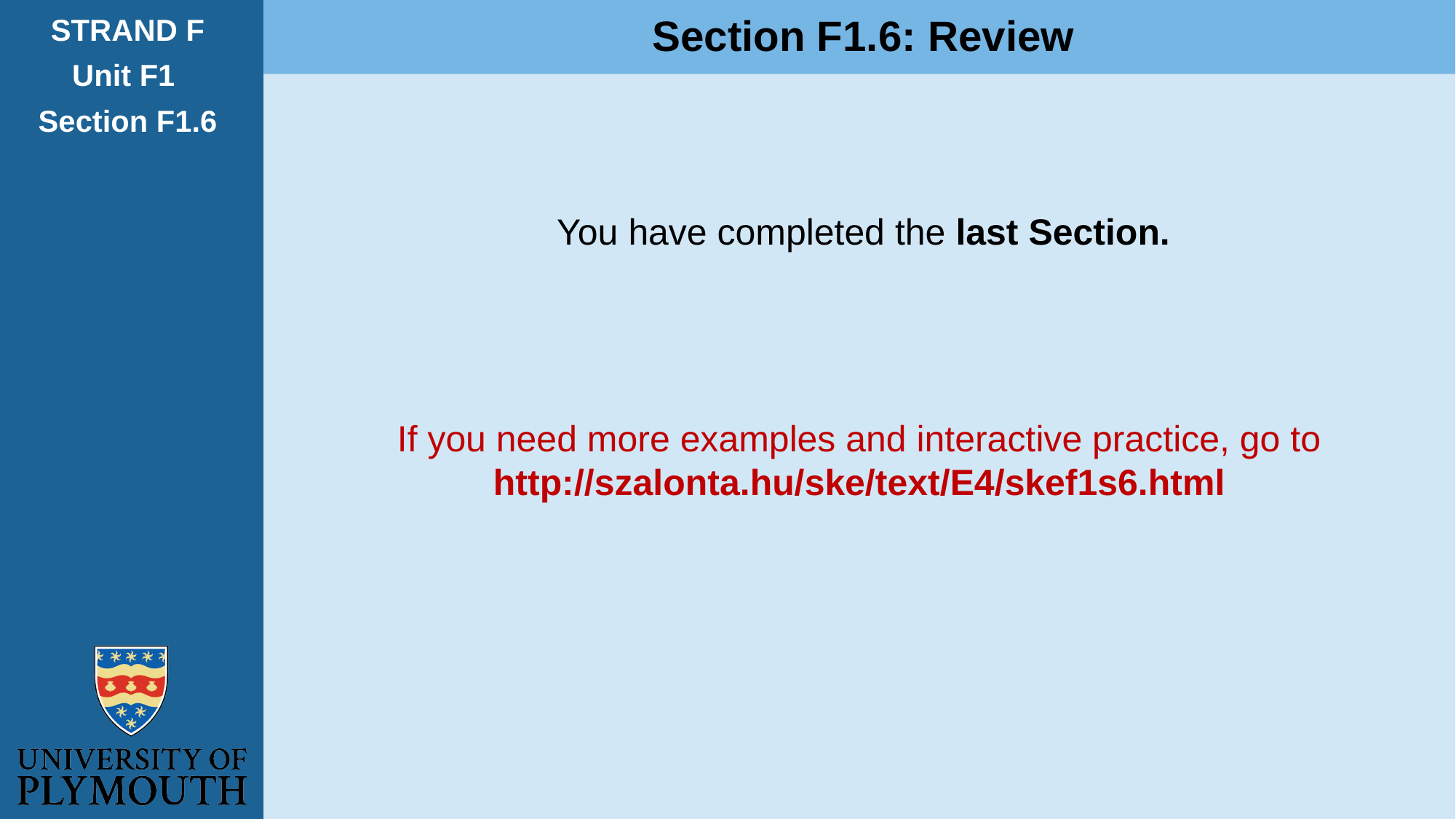

Section F1.6: Review
STRAND F
Unit F1
Section F1.6
You have completed the last Section.
If you need more examples and interactive practice, go to
http://szalonta.hu/ske/text/E4/skef1s6.html